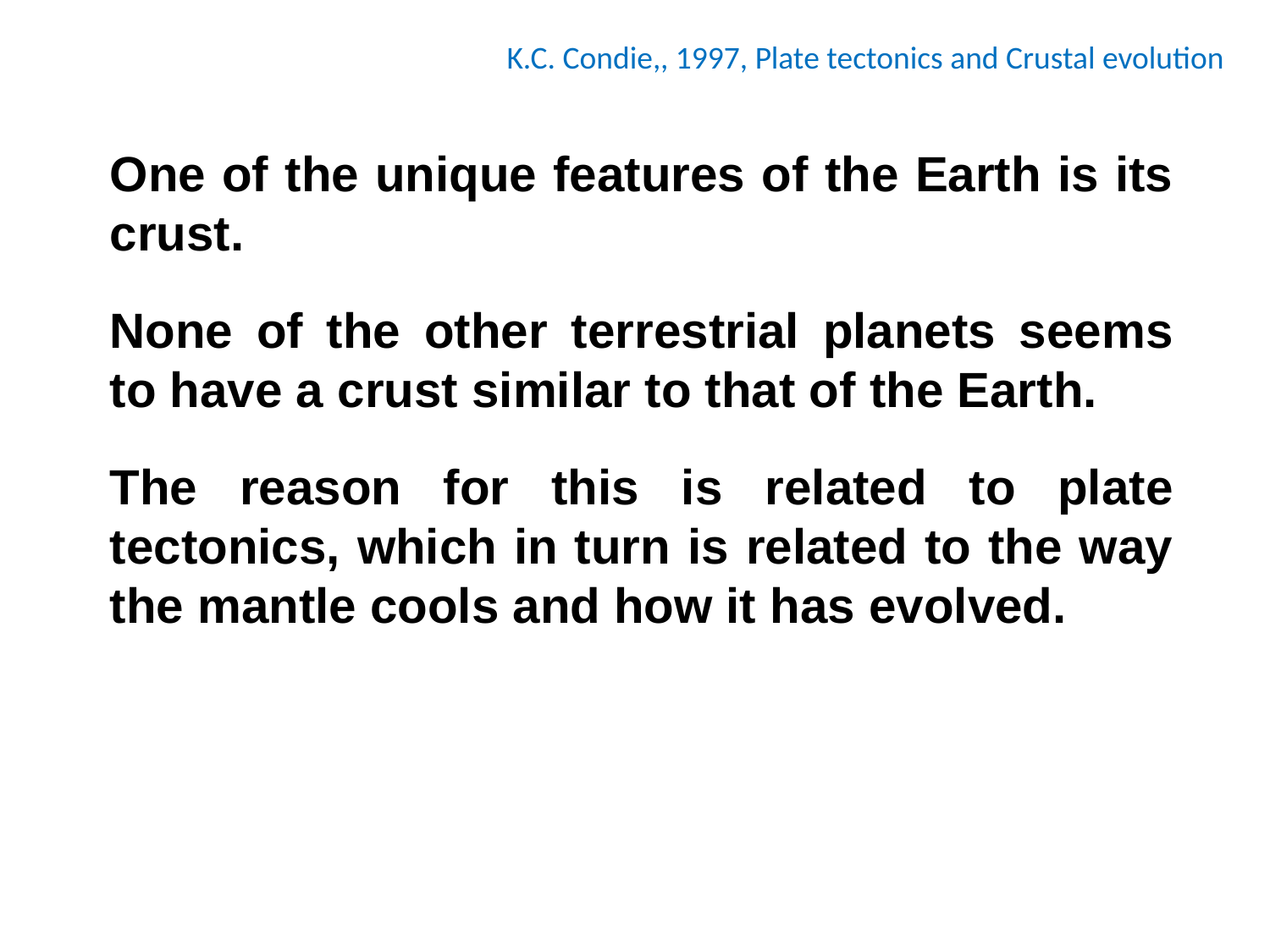

K.C. Condie,, 1997, Plate tectonics and Crustal evolution
One of the unique features of the Earth is its crust.

None of the other terrestrial planets seems to have a crust similar to that of the Earth.

The reason for this is related to plate tectonics, which in turn is related to the way the mantle cools and how it has evolved.